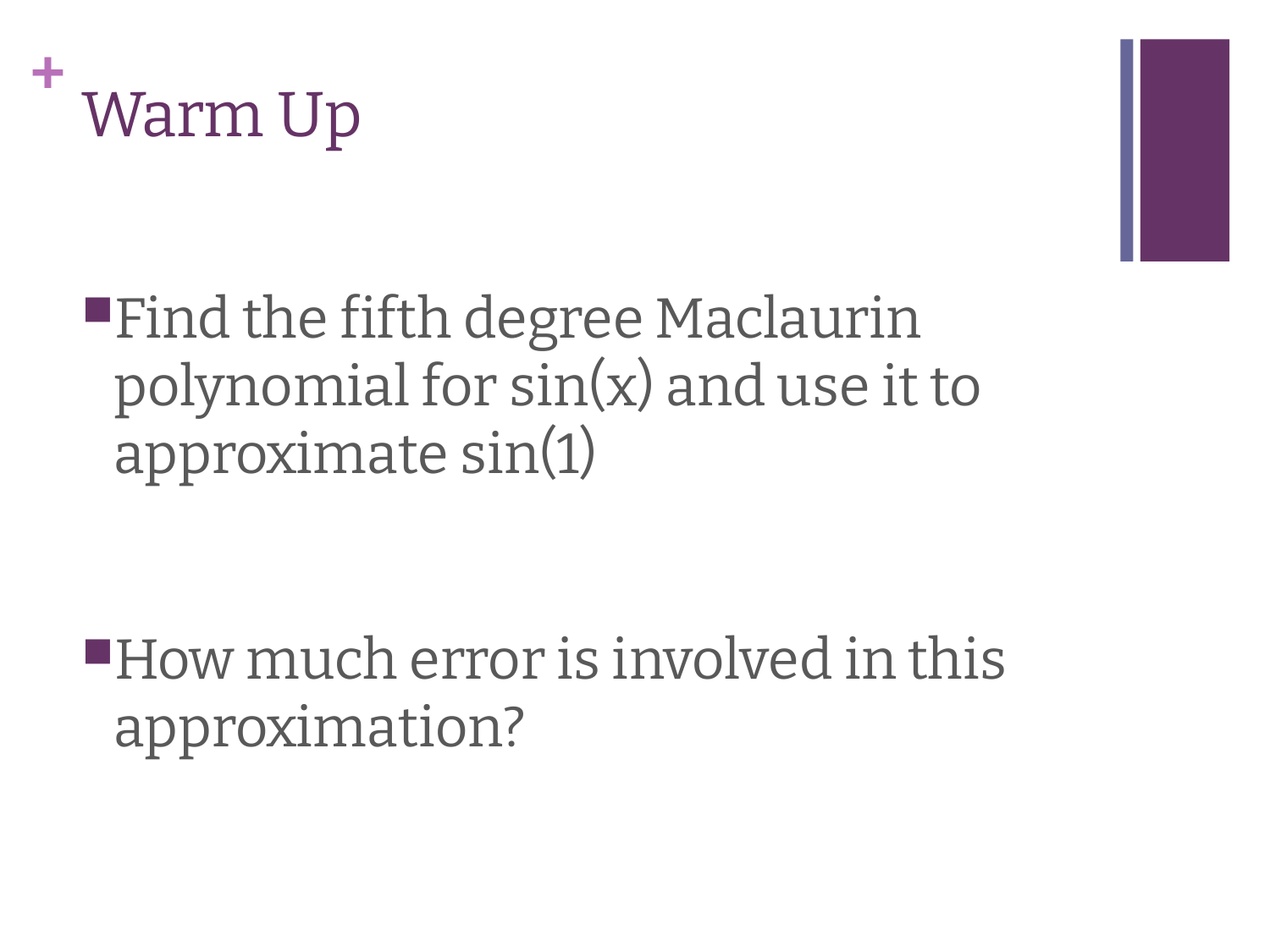

# Warm Up
Find the fifth degree Maclaurin polynomial for sin(x) and use it to approximate sin(1)

How much error is involved in this approximation?